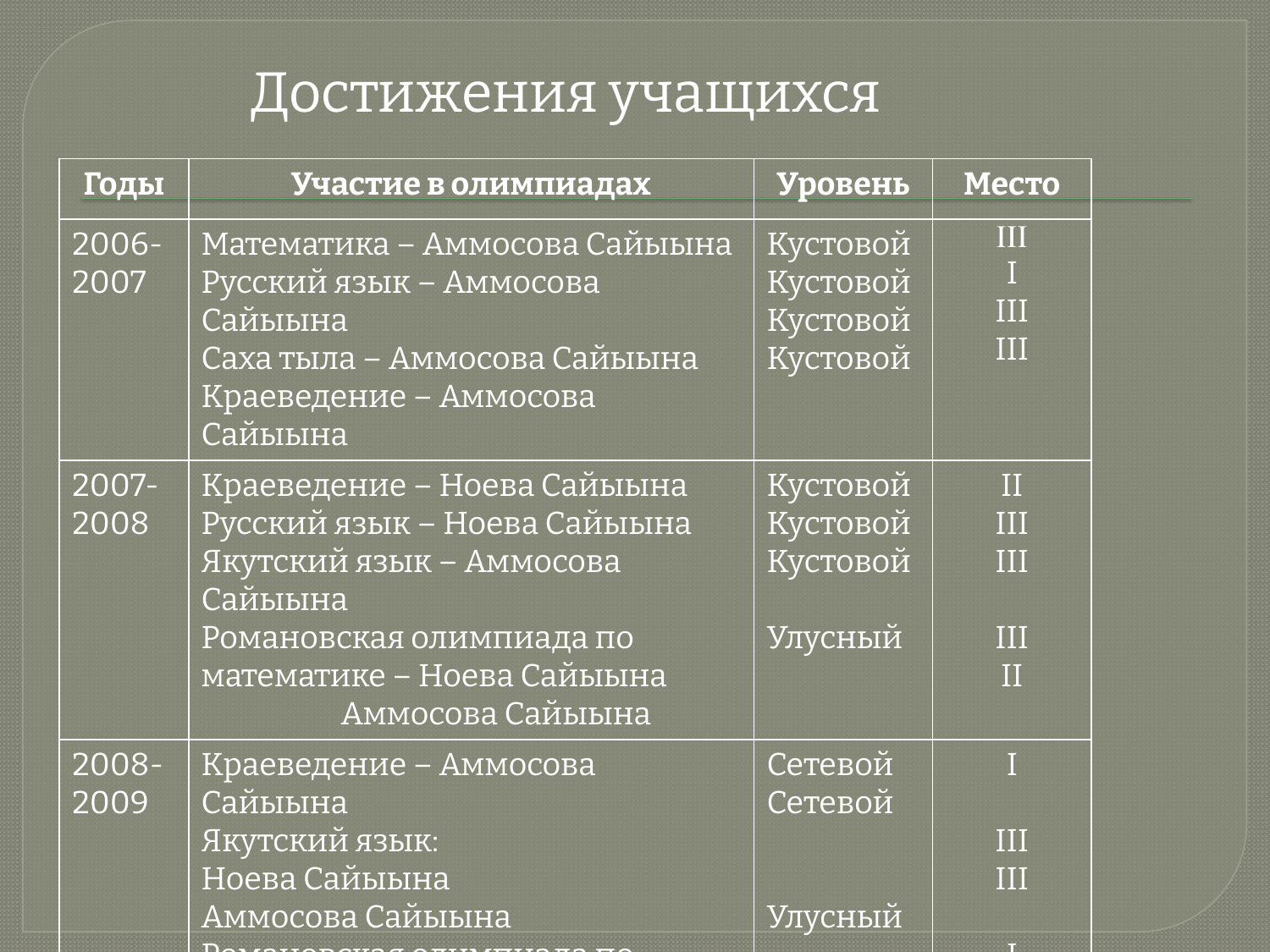

Достижения учащихся

| Годы | Участие в олимпиадах | Уровень | Место |
| --- | --- | --- | --- |
| 2006-2007 | Математика – Аммосова Сайыына Русский язык – Аммосова Сайыына Саха тыла – Аммосова Сайыына Краеведение – Аммосова Сайыына | Кустовой Кустовой Кустовой Кустовой | ΙΙΙ I III III |
| 2007-2008 | Краеведение – Ноева Сайыына Русский язык – Ноева Сайыына Якутский язык – Аммосова Сайыына Романовская олимпиада по математике – Ноева Сайыына Аммосова Сайыына | Кустовой Кустовой Кустовой Улусный | II III III III II |
| 2008-2009 | Краеведение – Аммосова Сайыына Якутский язык: Ноева Сайыына Аммосова Сайыына Романовская олимпиада по математике – Аммосова Сайыына | Сетевой Сетевой Улусный | I III III I |